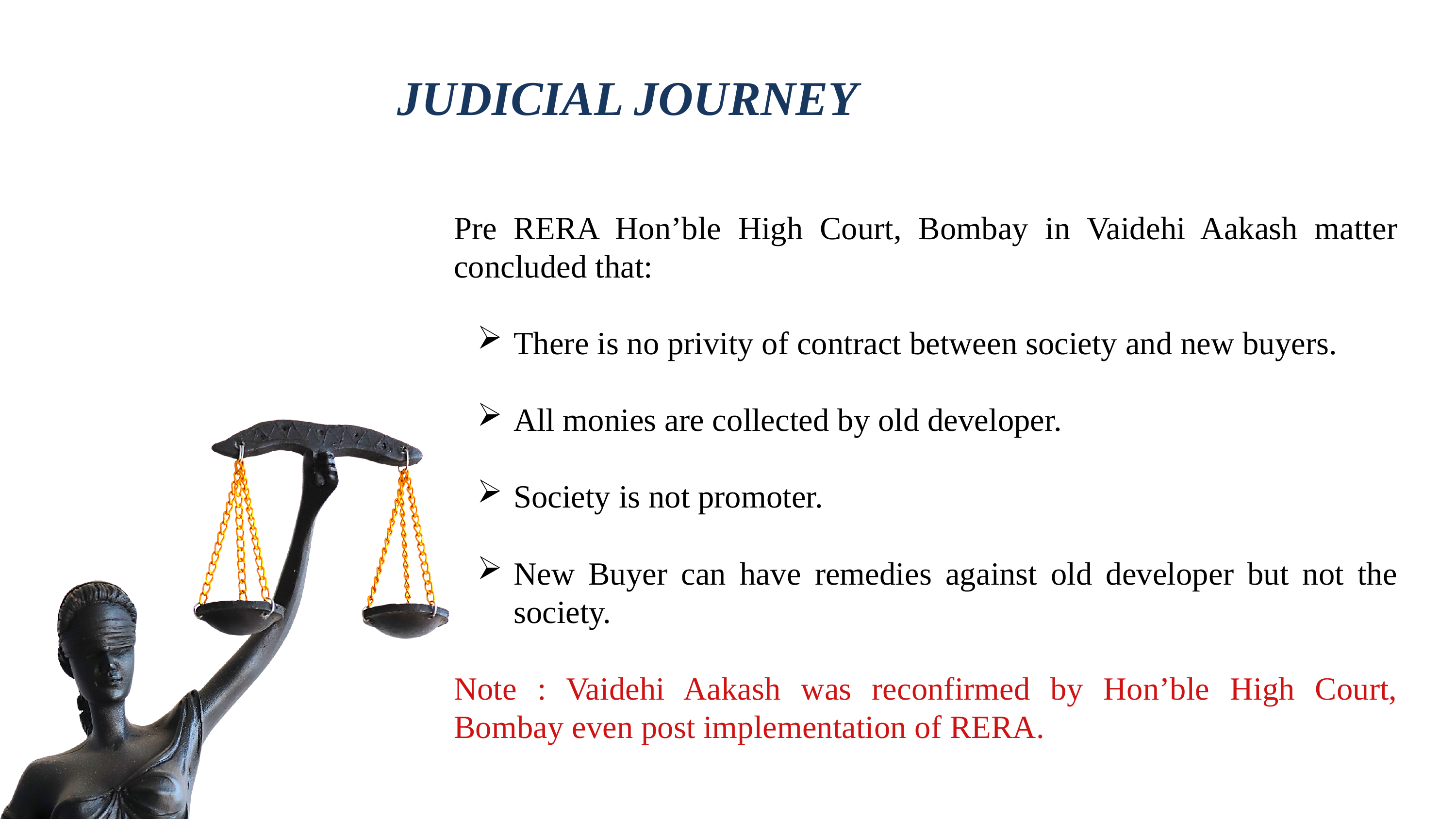

JUDICIAL JOURNEY
Pre RERA Hon’ble High Court, Bombay in Vaidehi Aakash matter concluded that:

There is no privity of contract between society and new buyers.

All monies are collected by old developer.

Society is not promoter.

New Buyer can have remedies against old developer but not the society.

Note : Vaidehi Aakash was reconfirmed by Hon’ble High Court, Bombay even post implementation of RERA.